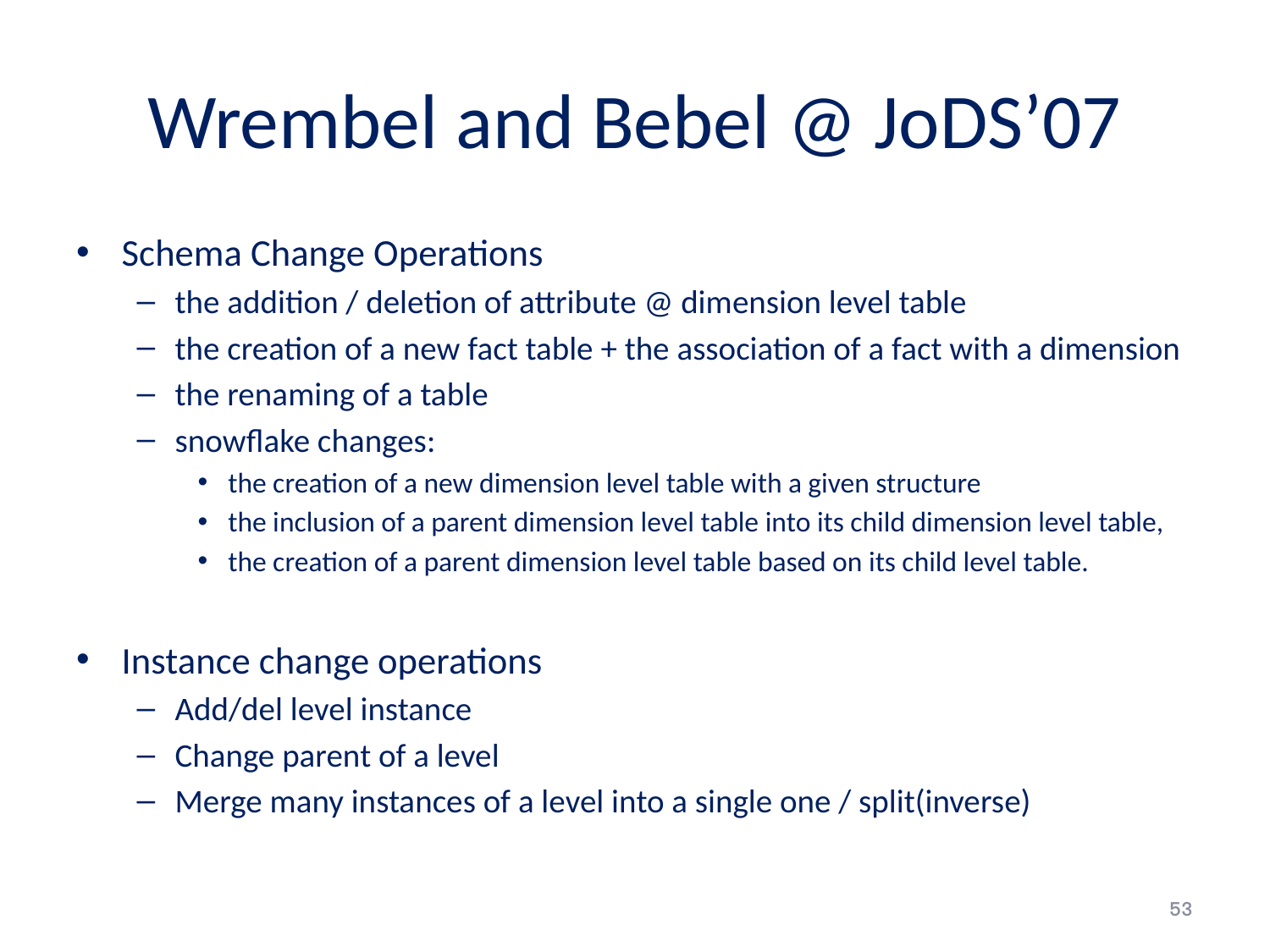

# Wrembel and Bebel @ JoDS’07
Schema Change Operations
the addition / deletion of attribute @ dimension level table
the creation of a new fact table + the association of a fact with a dimension
the renaming of a table
snowflake changes:
the creation of a new dimension level table with a given structure
the inclusion of a parent dimension level table into its child dimension level table,
the creation of a parent dimension level table based on its child level table.

Instance change operations
Add/del level instance
Change parent of a level
Merge many instances of a level into a single one / split(inverse)

53